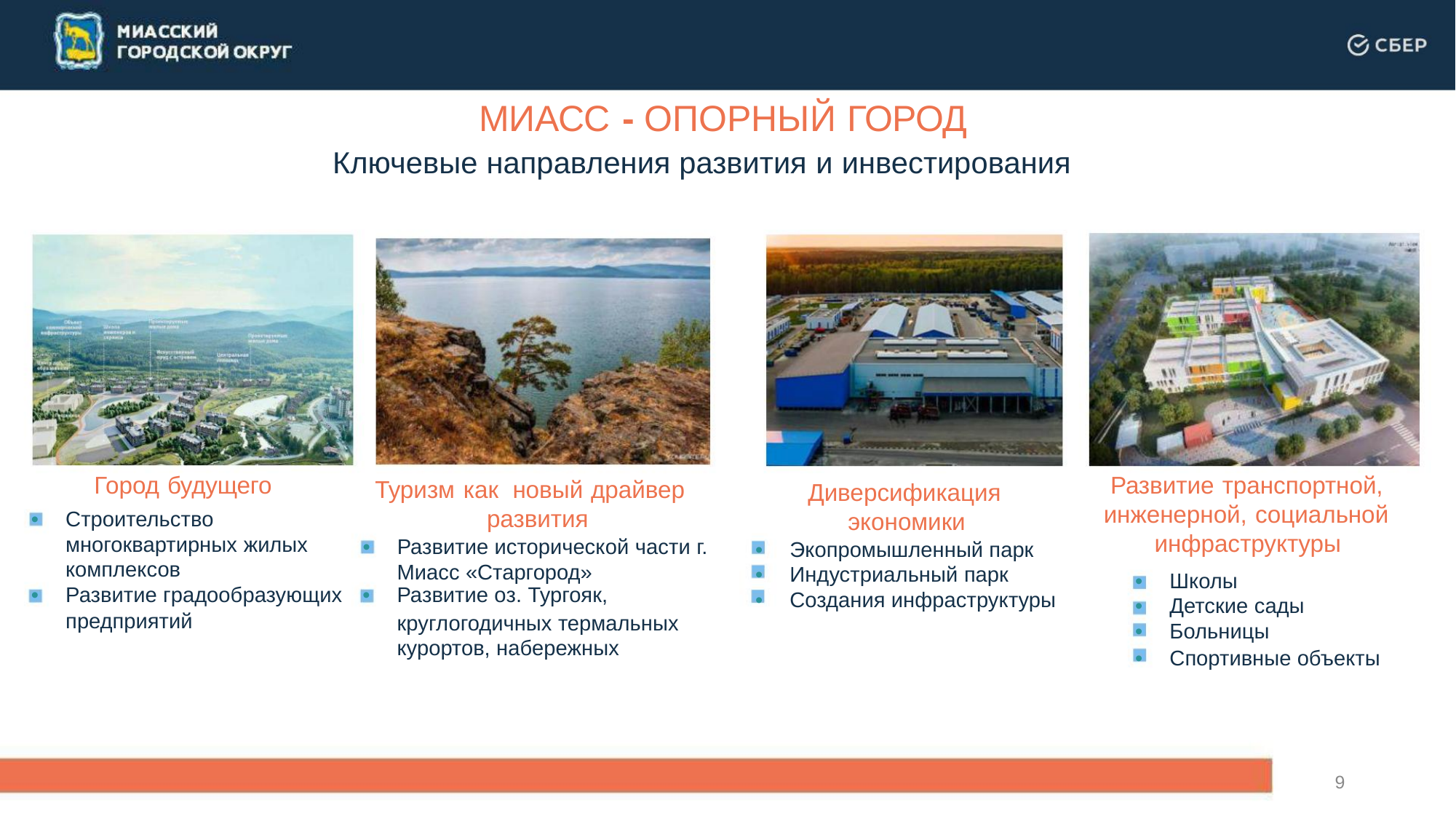

МИАСС - ОПОРНЫЙ ГОРОД
Ключевые направления развития и инвестирования
Город будущего
Развитие транспортной,
инженерной, социальной
инфраструктуры
Туризм как новый драйвер
Диверсификация
развития
• Развитие исторической части г.
Миасс «Старгород»
• Строительство
экономики
многоквартирных жилых
комплексов
• Развитие градообразующих • Развитие оз. Тургояк,
• Экопромышленный парк
• Индустриальный парк
• Создания инфраструктуры
• Школы
• Детские сады
• Больницы
предприятий
круглогодичных термальных
курортов, набережных
• Спортивные объекты
9